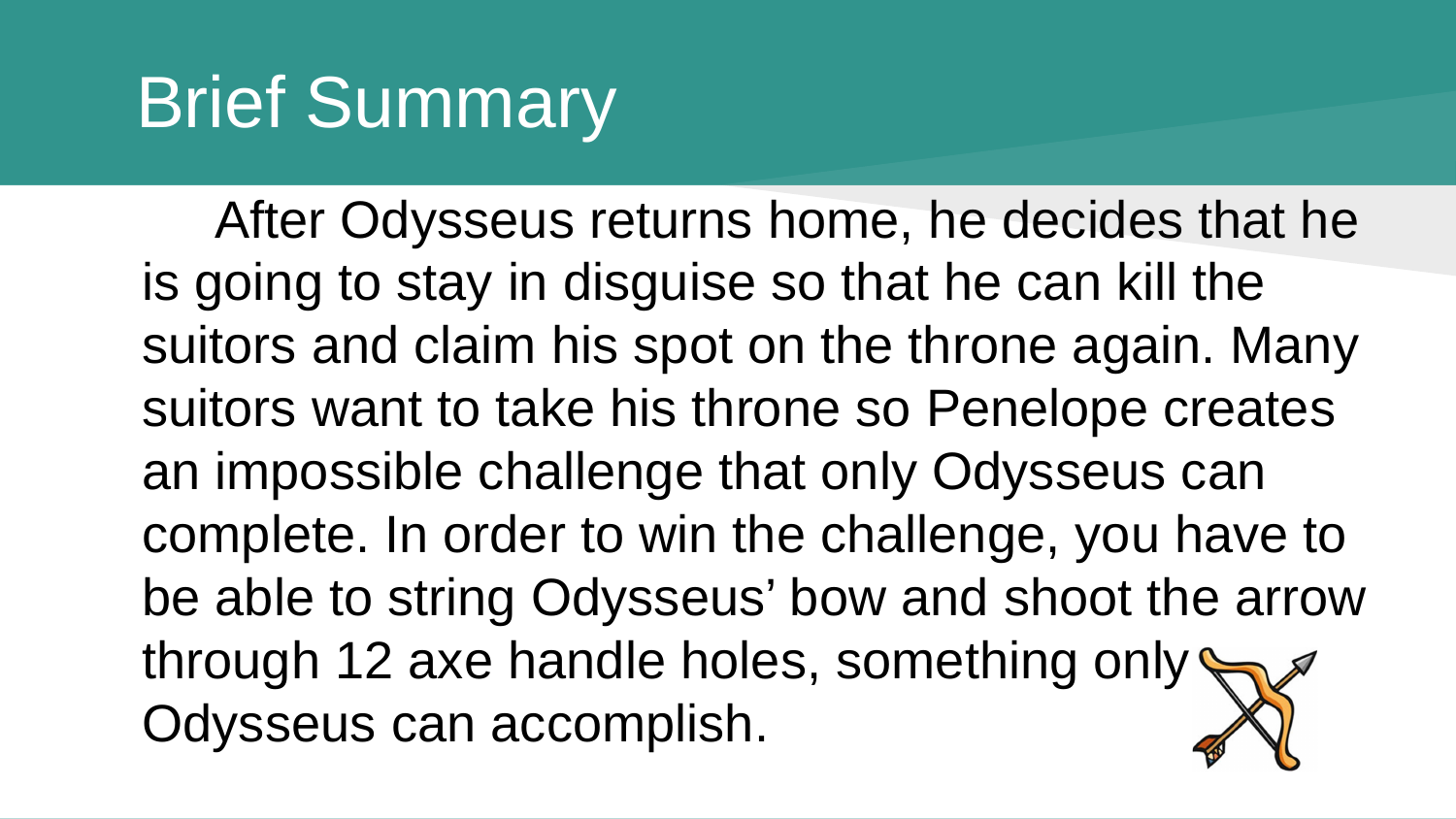

# Brief Summary
After Odysseus returns home, he decides that he is going to stay in disguise so that he can kill the suitors and claim his spot on the throne again. Many suitors want to take his throne so Penelope creates an impossible challenge that only Odysseus can complete. In order to win the challenge, you have to be able to string Odysseus’ bow and shoot the arrow through 12 axe handle holes, something only Odysseus can accomplish.